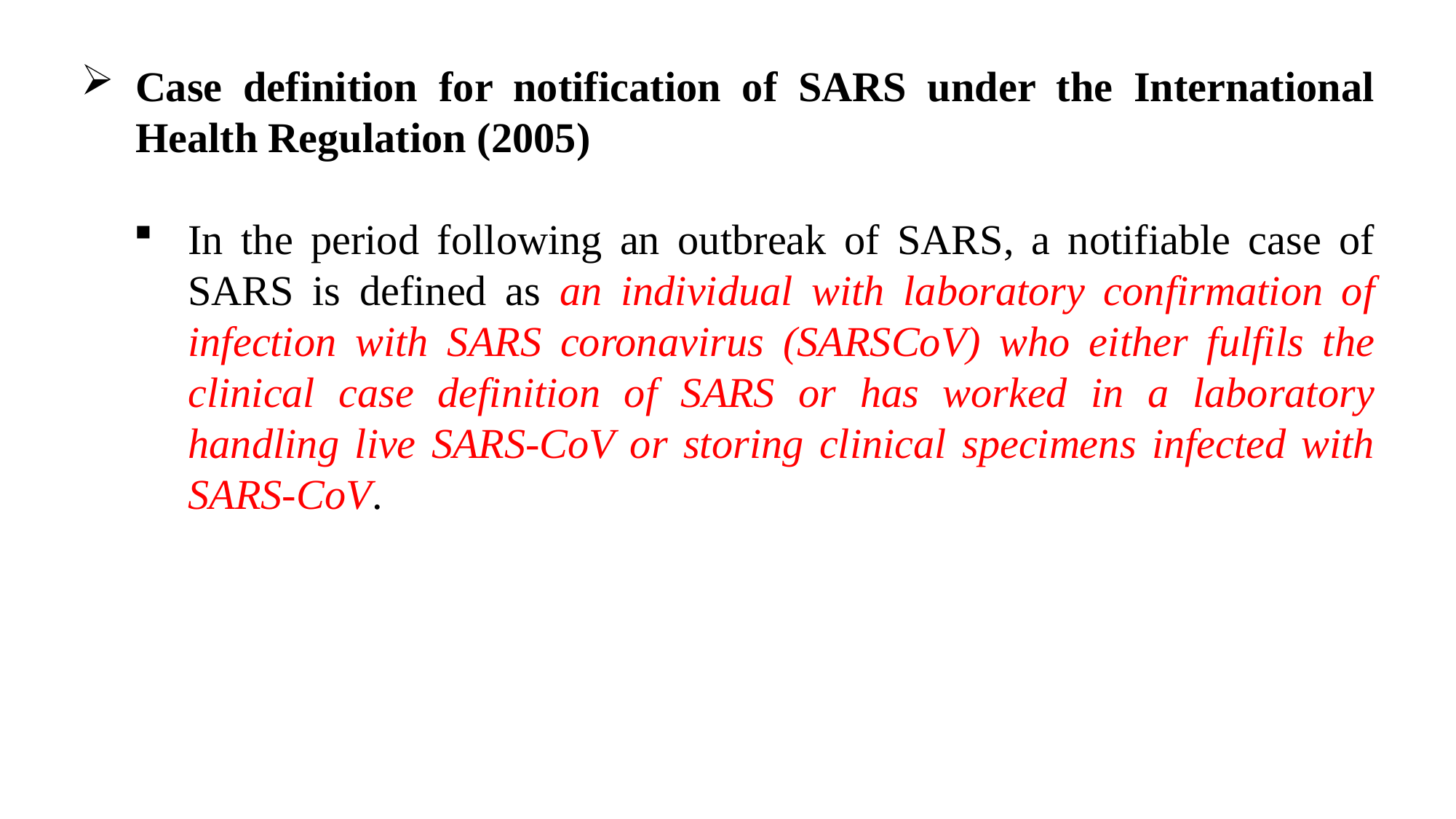

Case definition for notification of SARS under the International Health Regulation (2005)

In the period following an outbreak of SARS, a notifiable case of SARS is defined as an individual with laboratory confirmation of infection with SARS coronavirus (SARSCoV) who either fulfils the clinical case definition of SARS or has worked in a laboratory handling live SARS-CoV or storing clinical specimens infected with SARS-CoV.